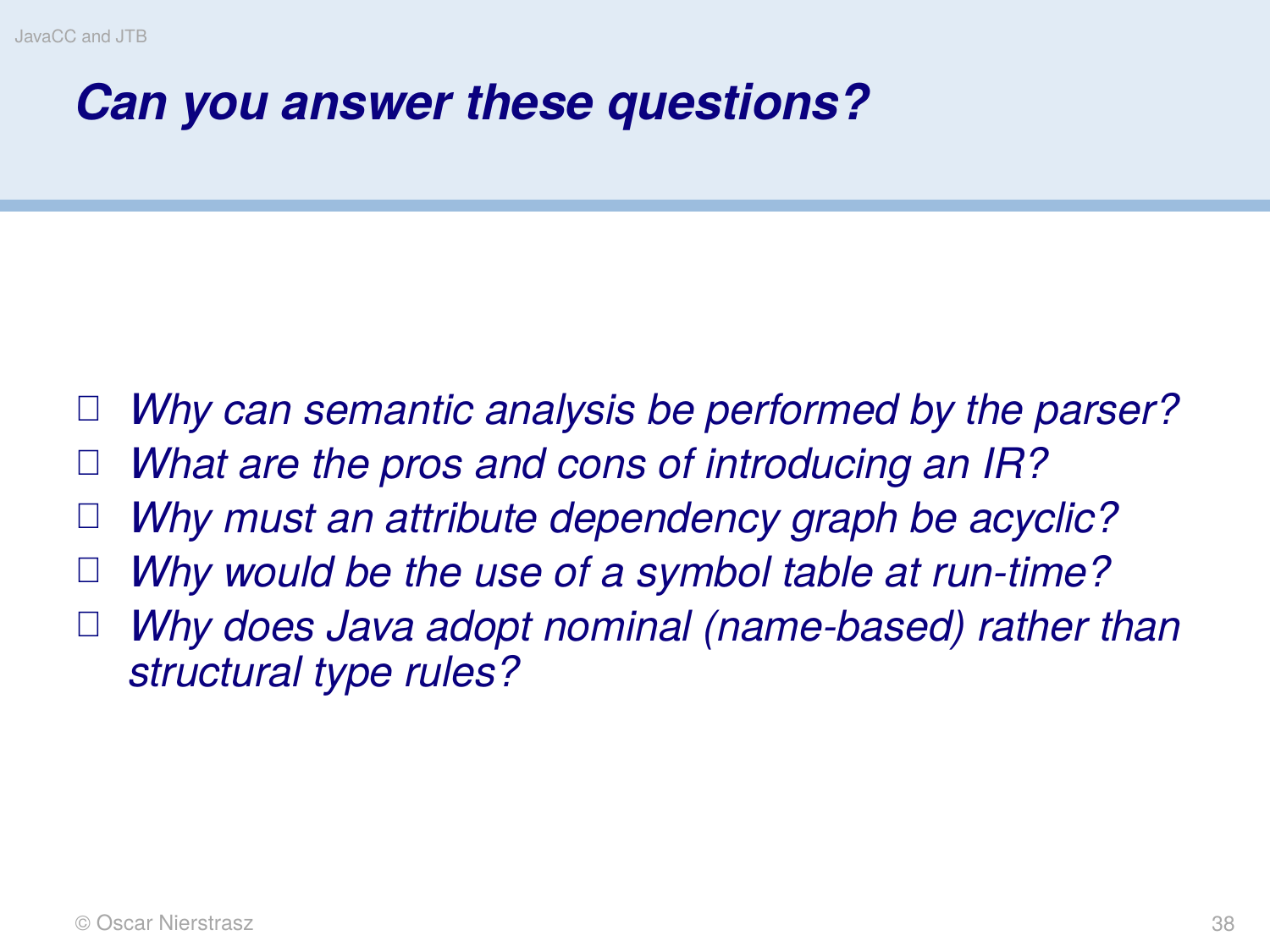

JavaCC and JTB
# Can you answer these questions?
Why can semantic analysis be performed by the parser?
What are the pros and cons of introducing an IR?
Why must an attribute dependency graph be acyclic?
Why would be the use of a symbol table at run-time?
Why does Java adopt nominal (name-based) rather than structural type rules?
© Oscar Nierstrasz
38